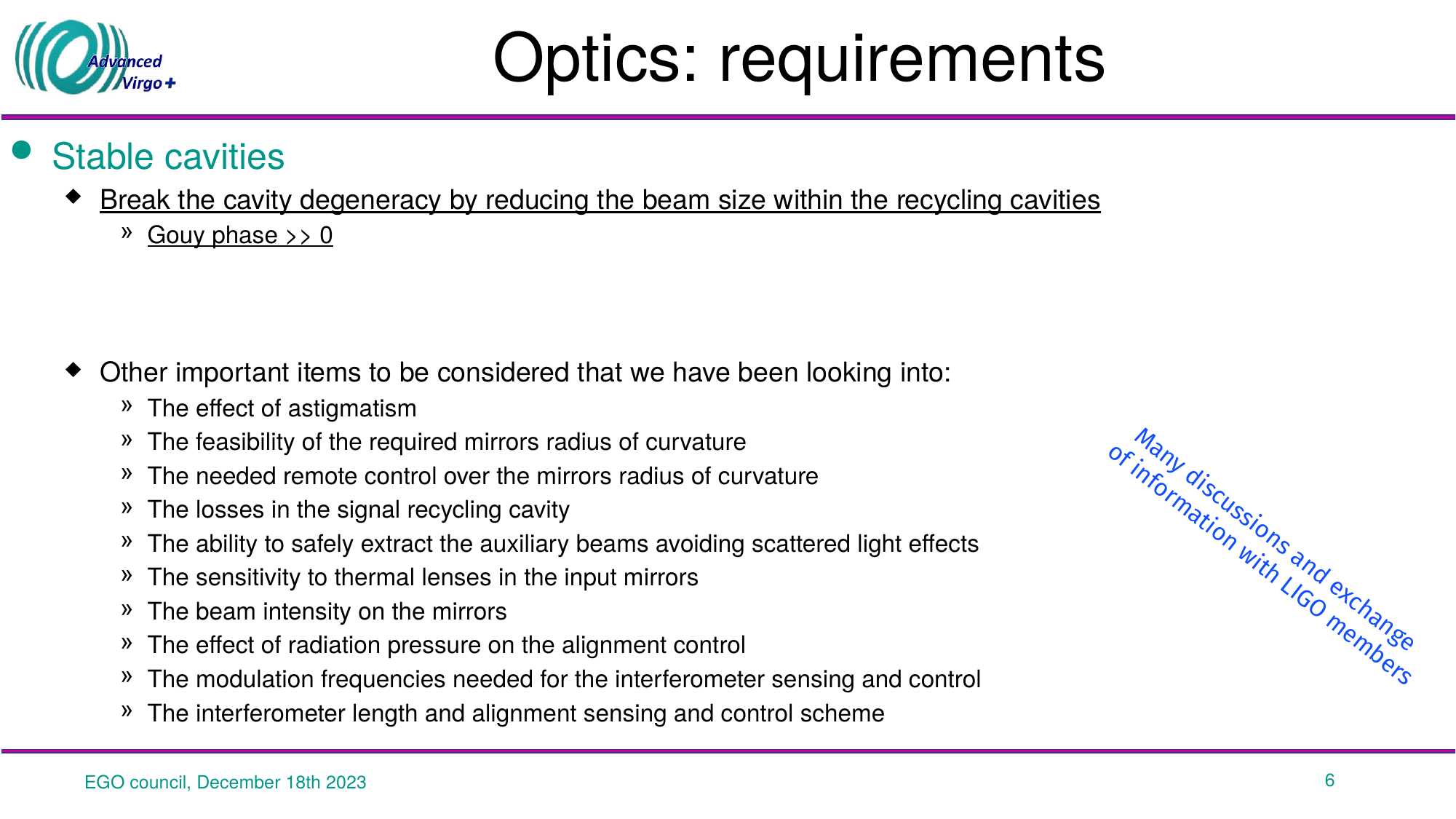

# Optics: requirements
Stable cavities
Break the cavity degeneracy by reducing the beam size within the recycling cavities
Gouy phase >> 0

Other important items to be considered that we have been looking into:
The effect of astigmatism
The feasibility of the required mirrors radius of curvature
The needed remote control over the mirrors radius of curvature
The losses in the signal recycling cavity
The ability to safely extract the auxiliary beams avoiding scattered light effects
The sensitivity to thermal lenses in the input mirrors
The beam intensity on the mirrors
The effect of radiation pressure on the alignment control
The modulation frequencies needed for the interferometer sensing and control
The interferometer length and alignment sensing and control scheme

Many discussions and exchange
of information with LIGO members
EGO council, December 18th 2023
6